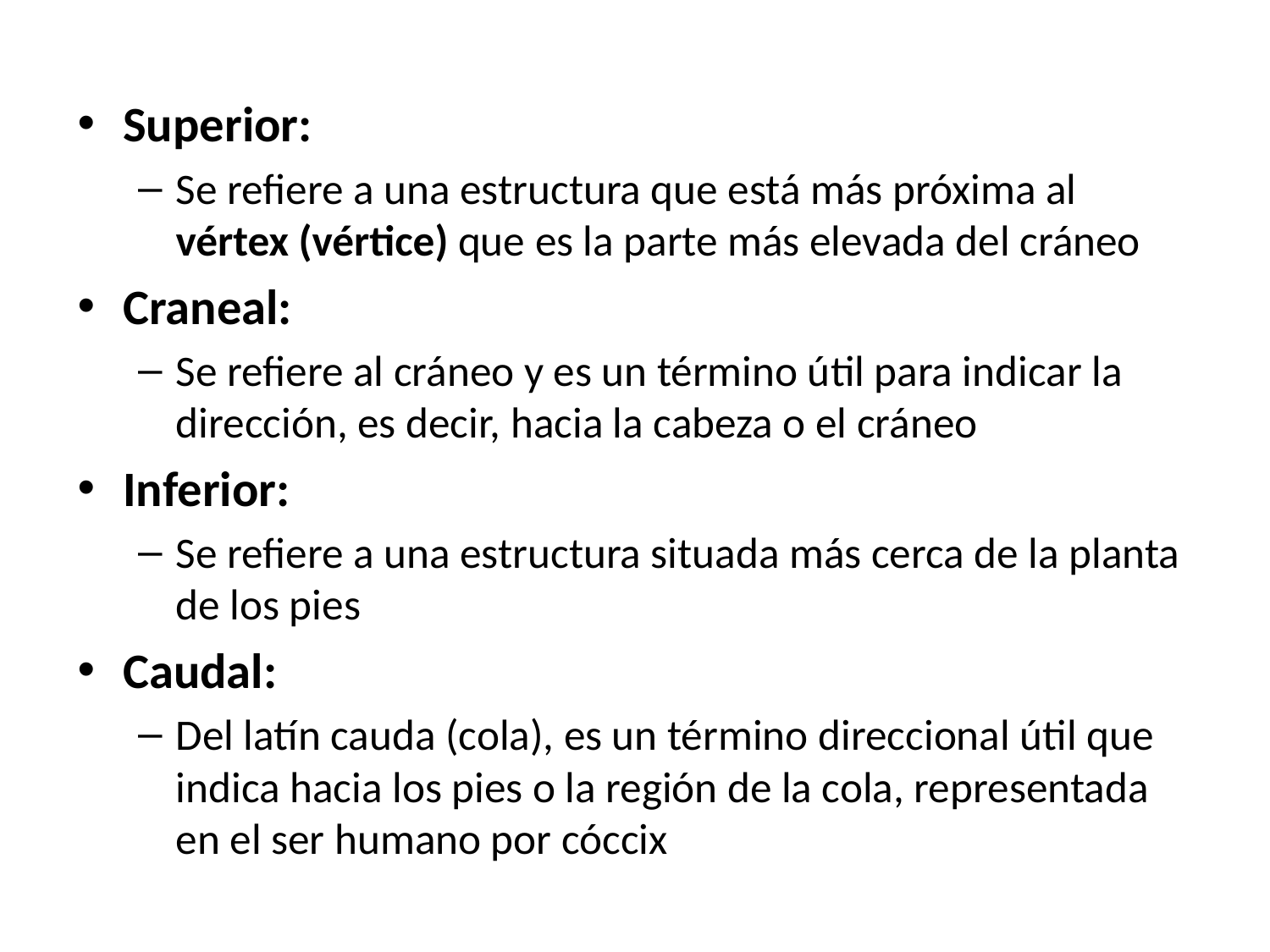

Superior:
Se refiere a una estructura que está más próxima al vértex (vértice) que es la parte más elevada del cráneo
Craneal:
Se refiere al cráneo y es un término útil para indicar la dirección, es decir, hacia la cabeza o el cráneo
Inferior:
Se refiere a una estructura situada más cerca de la planta de los pies
Caudal:
Del latín cauda (cola), es un término direccional útil que indica hacia los pies o la región de la cola, representada en el ser humano por cóccix